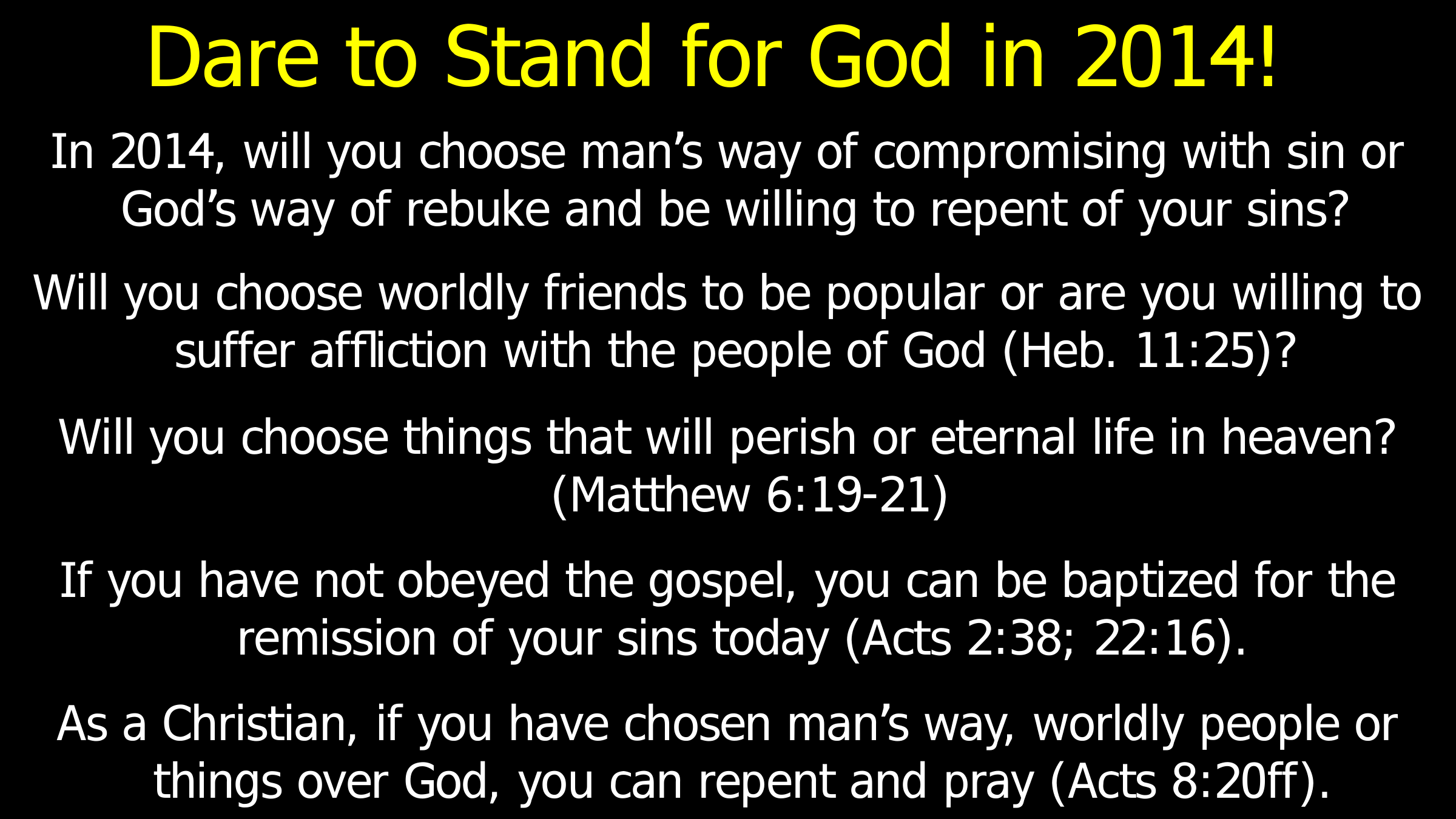

# Dare to Stand for God in 2014!
In 2014, will you choose man’s way of compromising with sin or God’s way of rebuke and be willing to repent of your sins?

Will you choose worldly friends to be popular or are you willing to suffer affliction with the people of God (Heb. 11:25)?

Will you choose things that will perish or eternal life in heaven? (Matthew 6:19-21)

If you have not obeyed the gospel, you can be baptized for the remission of your sins today (Acts 2:38; 22:16).

As a Christian, if you have chosen man’s way, worldly people or things over God, you can repent and pray (Acts 8:20ff).